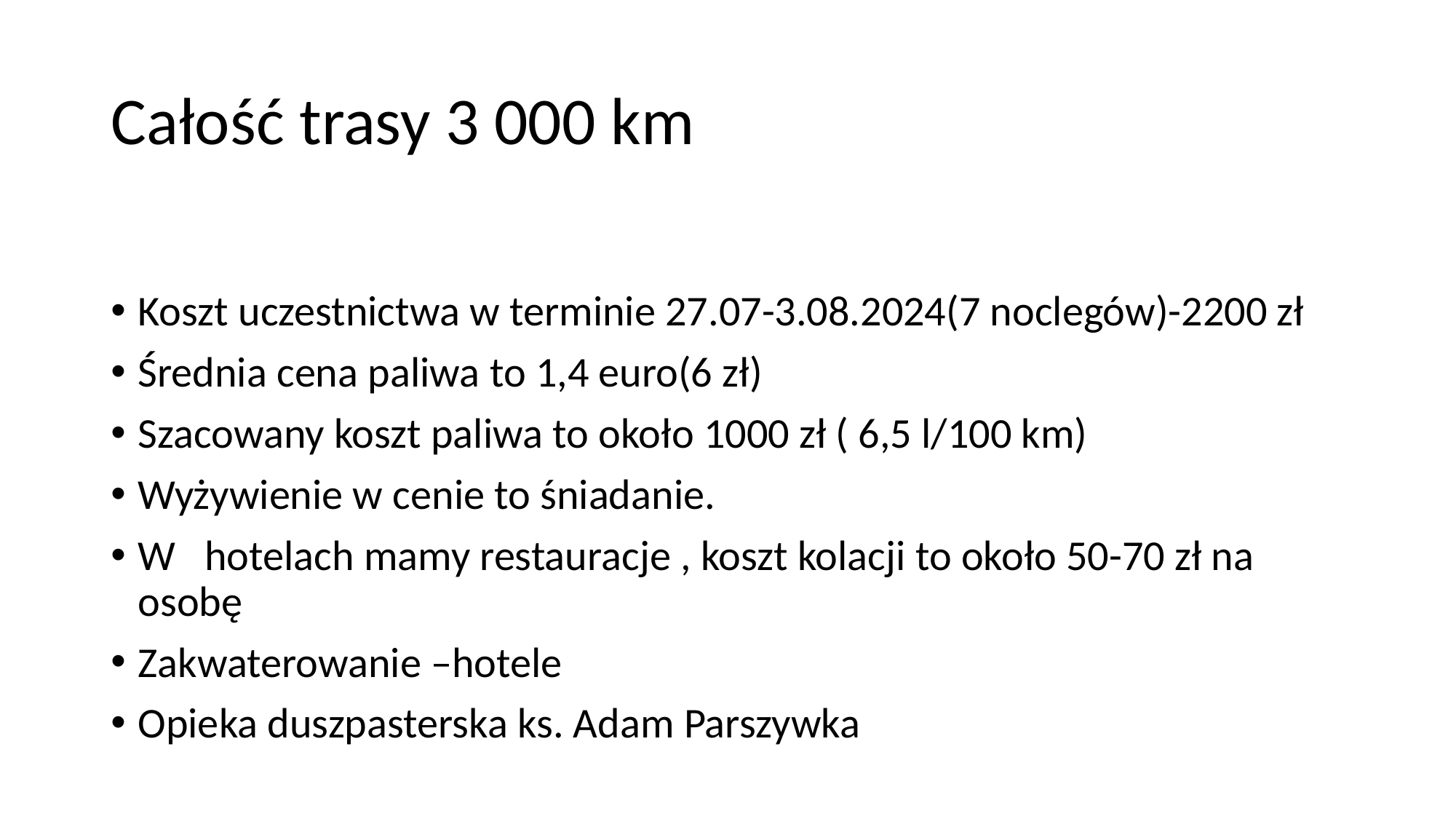

# Całość trasy 3 000 km

Koszt uczestnictwa w terminie 27.07-3.08.2024(7 noclegów)-2200 zł
Średnia cena paliwa to 1,4 euro(6 zł)
Szacowany koszt paliwa to około 1000 zł ( 6,5 l/100 km)
Wyżywienie w cenie to śniadanie.
W   hotelach mamy restauracje , koszt kolacji to około 50-70 zł na osobę
Zakwaterowanie –hotele
Opieka duszpasterska ks. Adam Parszywka